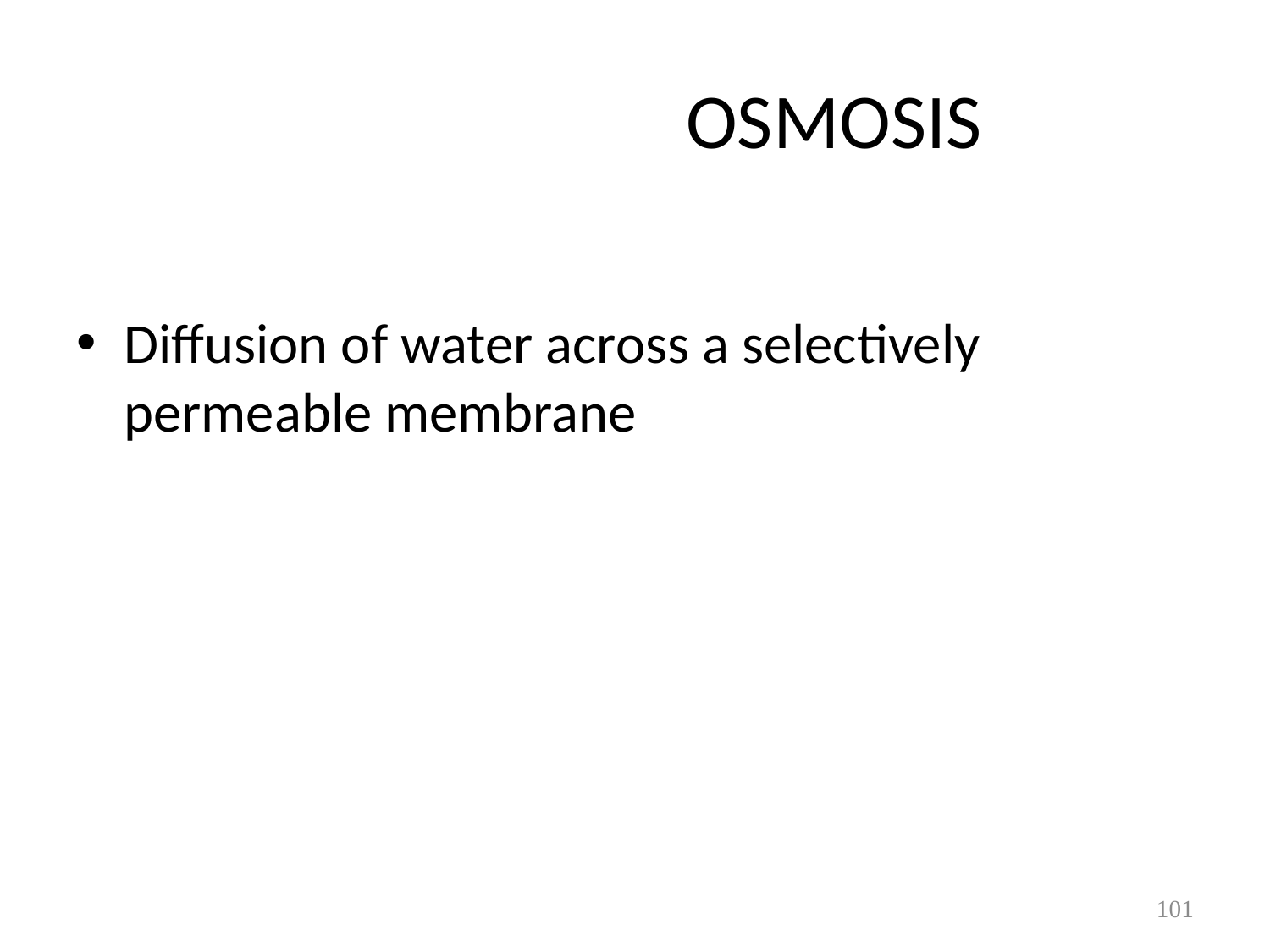

# OSMOSIS

Diffusion of water across a selectively permeable membrane

101